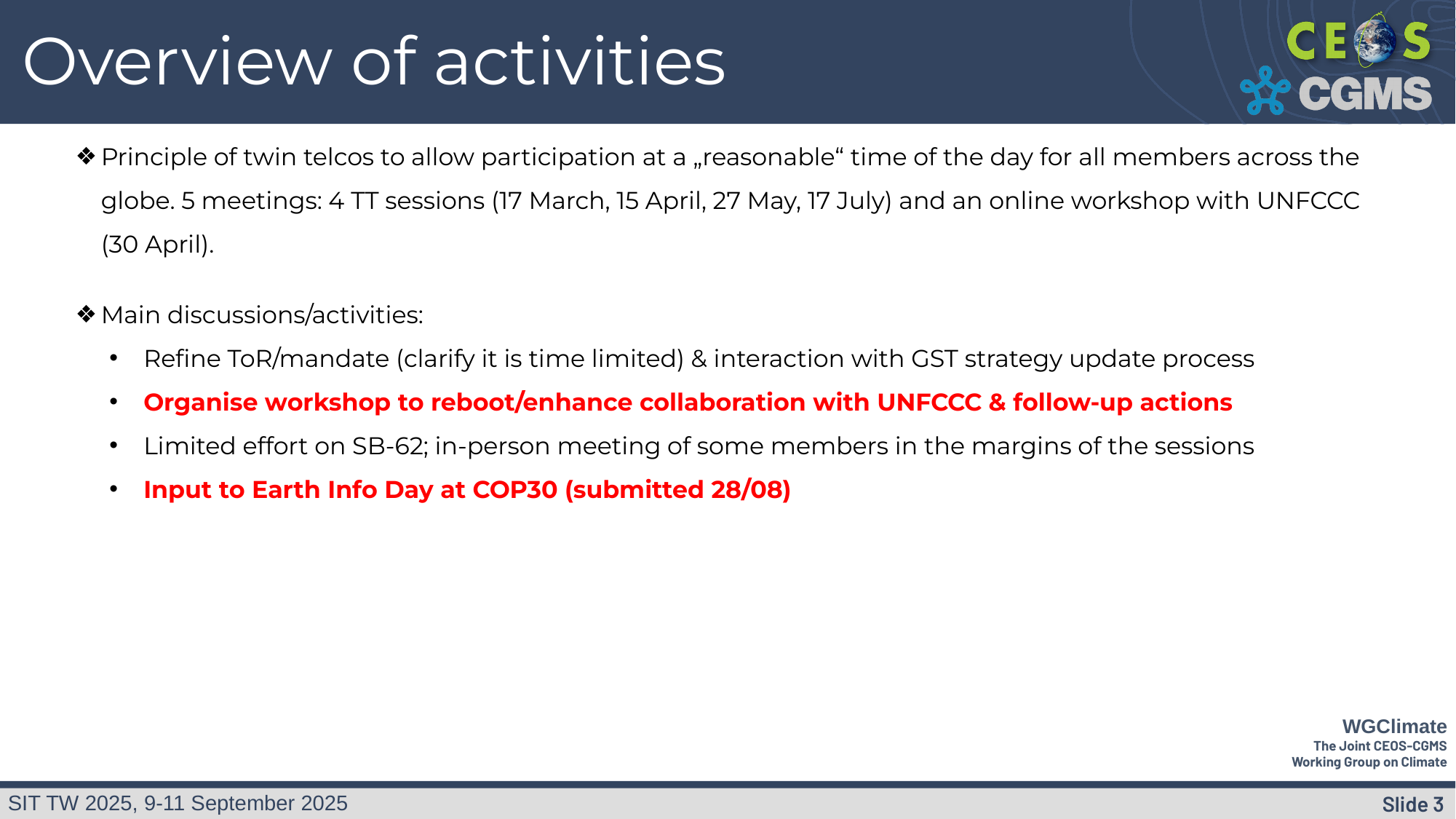

Overview of activities
Principle of twin telcos to allow participation at a „reasonable“ time of the day for all members across the globe. 5 meetings: 4 TT sessions (17 March, 15 April, 27 May, 17 July) and an online workshop with UNFCCC (30 April).
Main discussions/activities:
Refine ToR/mandate (clarify it is time limited) & interaction with GST strategy update process
Organise workshop to reboot/enhance collaboration with UNFCCC & follow-up actions
Limited effort on SB-62; in-person meeting of some members in the margins of the sessions
Input to Earth Info Day at COP30 (submitted 28/08)